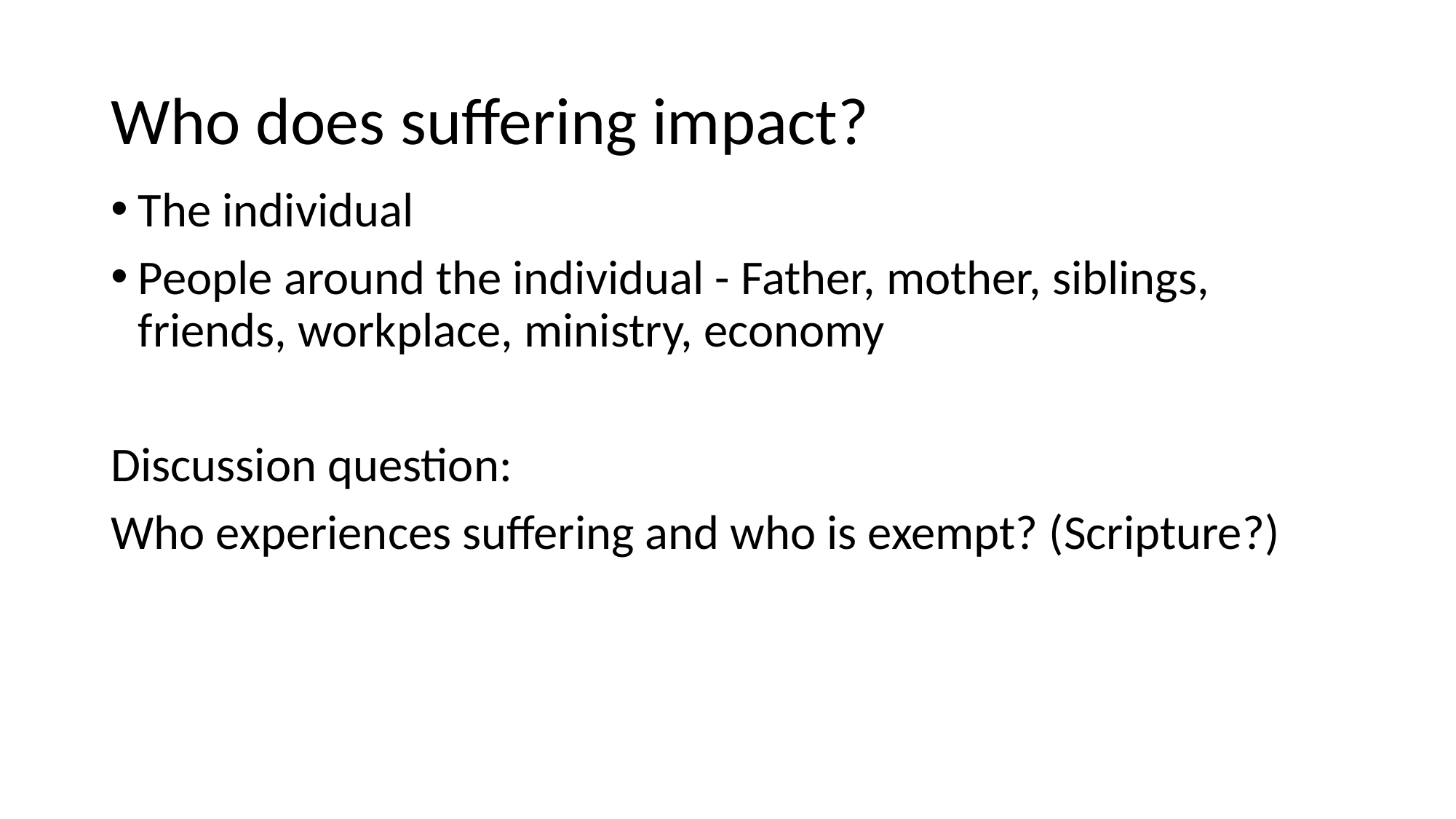

# Who does suffering impact?
The individual
People around the individual - Father, mother, siblings, friends, workplace, ministry, economy

Discussion question:
Who experiences suffering and who is exempt? (Scripture?)